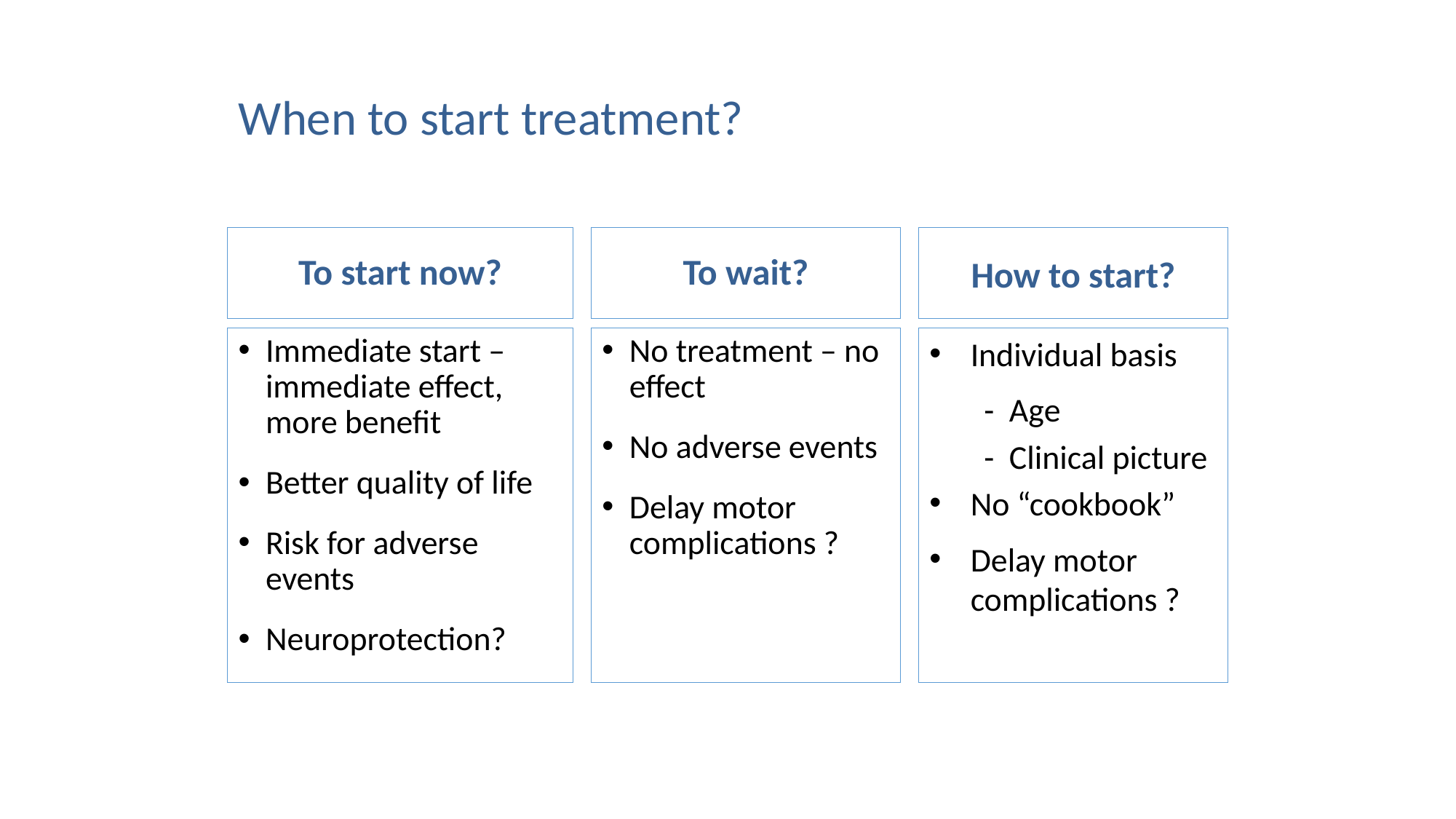

# When to start treatment?
To start now?
How to start?
To wait?
Immediate start – immediate effect, more benefit
Better quality of life
Risk for adverse events
Neuroprotection?

Individual basis
-  Age
-  Clinical picture
No “cookbook”
Delay motor complications ?
No treatment – no effect
No adverse events
Delay motor complications ?